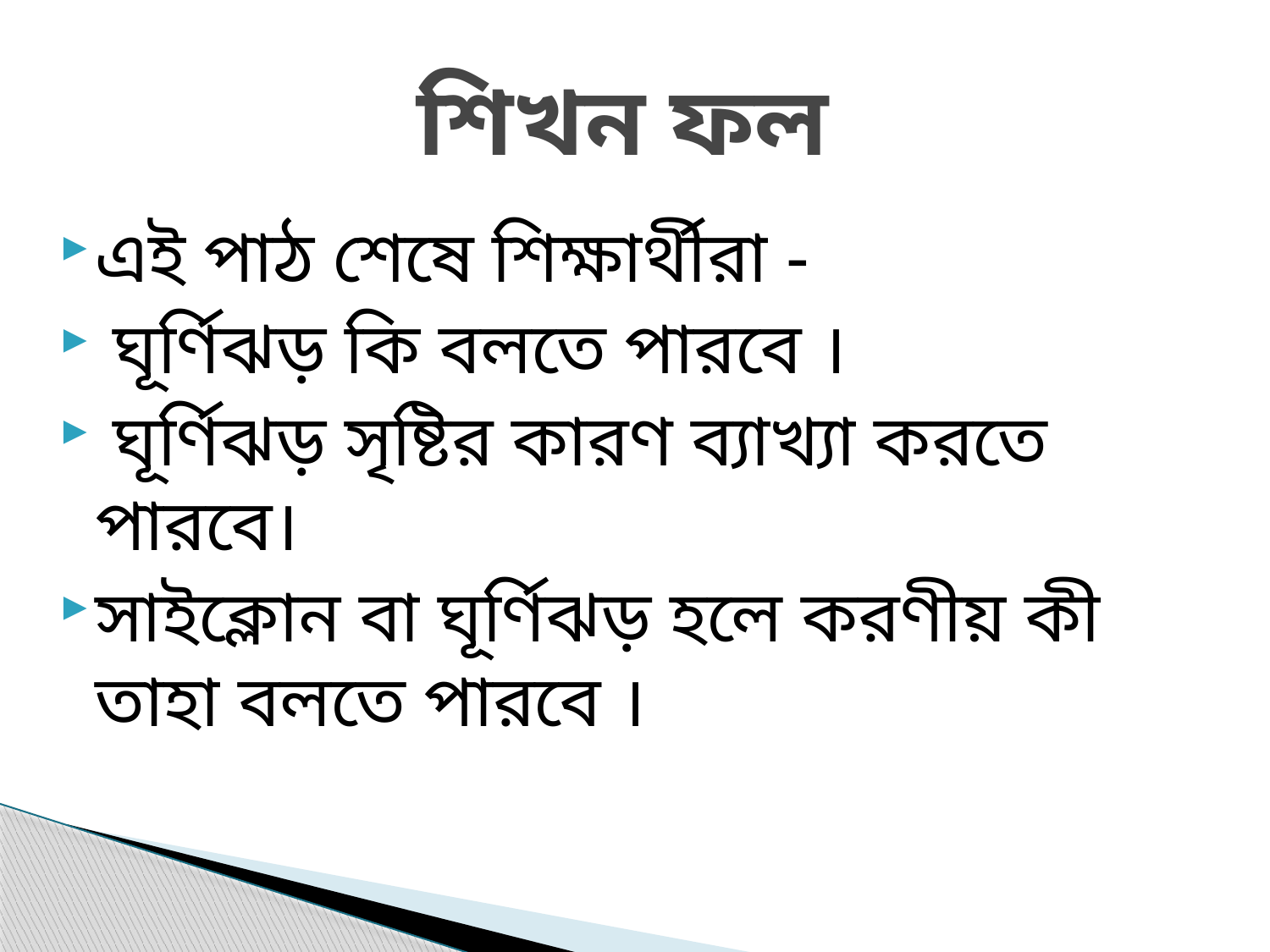

# শিখন ফল
এই পাঠ শেষে শিক্ষার্থীরা -
 ঘূর্ণিঝড় কি বলতে পারবে ।
 ঘূর্ণিঝড় সৃষ্টির কারণ ব্যাখ্যা করতে পারবে।
সাইক্লোন বা ঘূর্ণিঝড় হলে করণীয় কী তাহা বলতে পারবে ।